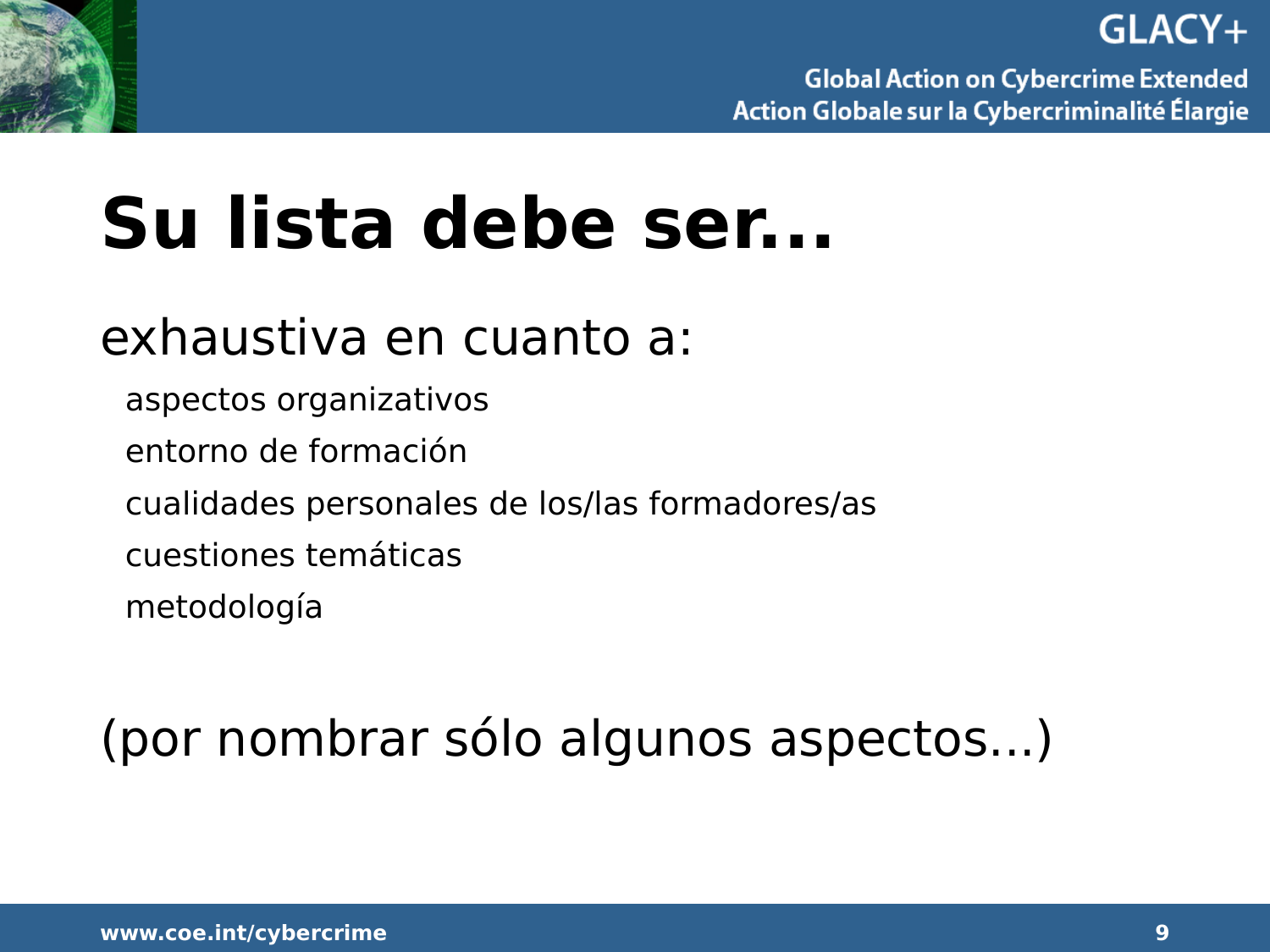

# Su lista debe ser...
exhaustiva en cuanto a:
aspectos organizativos
entorno de formación
cualidades personales de los/las formadores/as
cuestiones temáticas
metodología

(por nombrar sólo algunos aspectos...)
www.coe.int/cybercrime
9